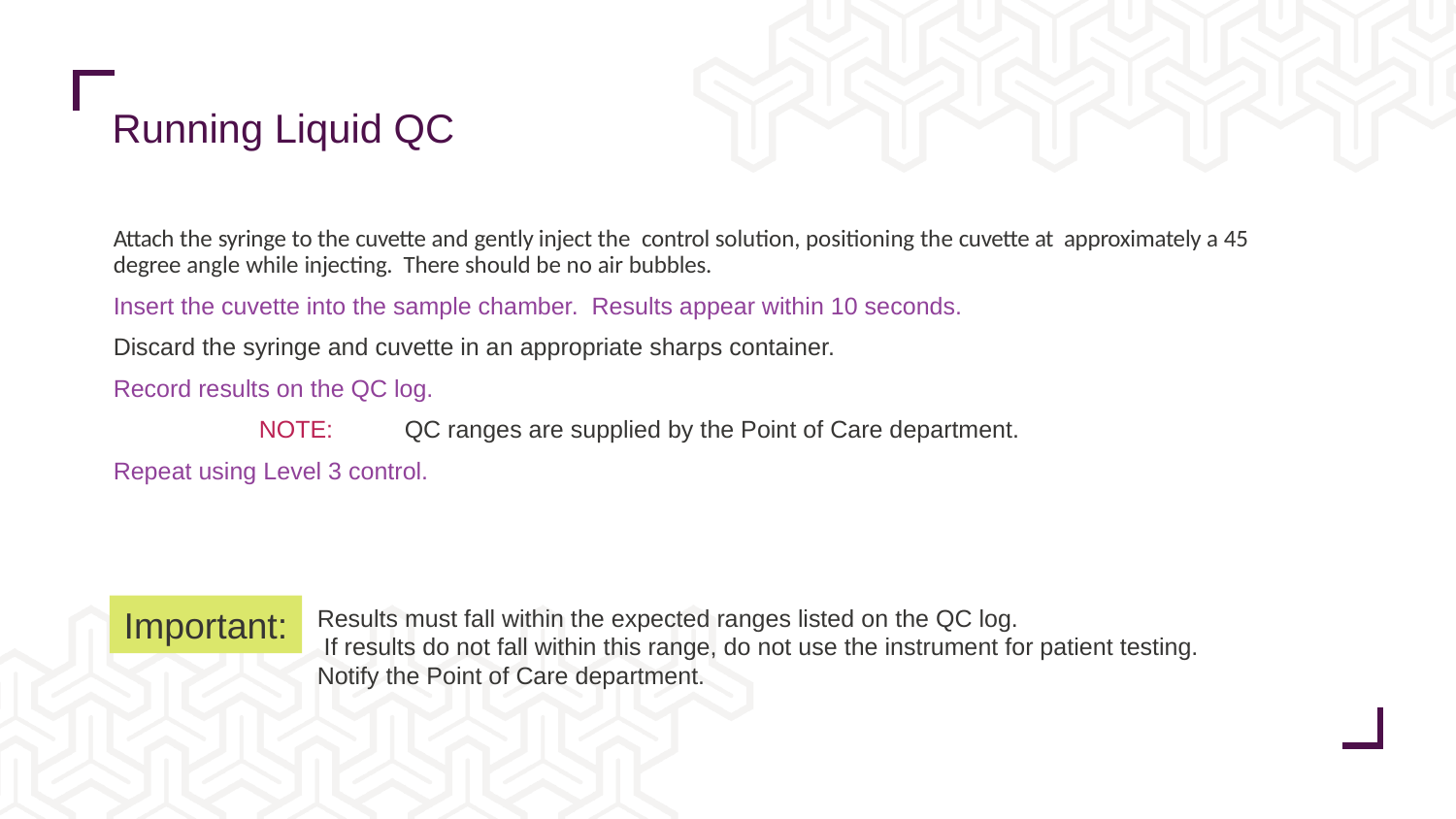

# Running Liquid QC

Attach the syringe to the cuvette and gently inject the  control solution, positioning the cuvette at  approximately a 45        degree angle while injecting.  There should be no air bubbles.
Insert the cuvette into the sample chamber.  Results appear within 10 seconds.
Discard the syringe and cuvette in an appropriate sharps container.
Record results on the QC log.
	NOTE:	QC ranges are supplied by the Point of Care department.
Repeat using Level 3 control.

Important:
Results must fall within the expected ranges listed on the QC log.
 If results do not fall within this range, do not use the instrument for patient testing.
Notify the Point of Care department.